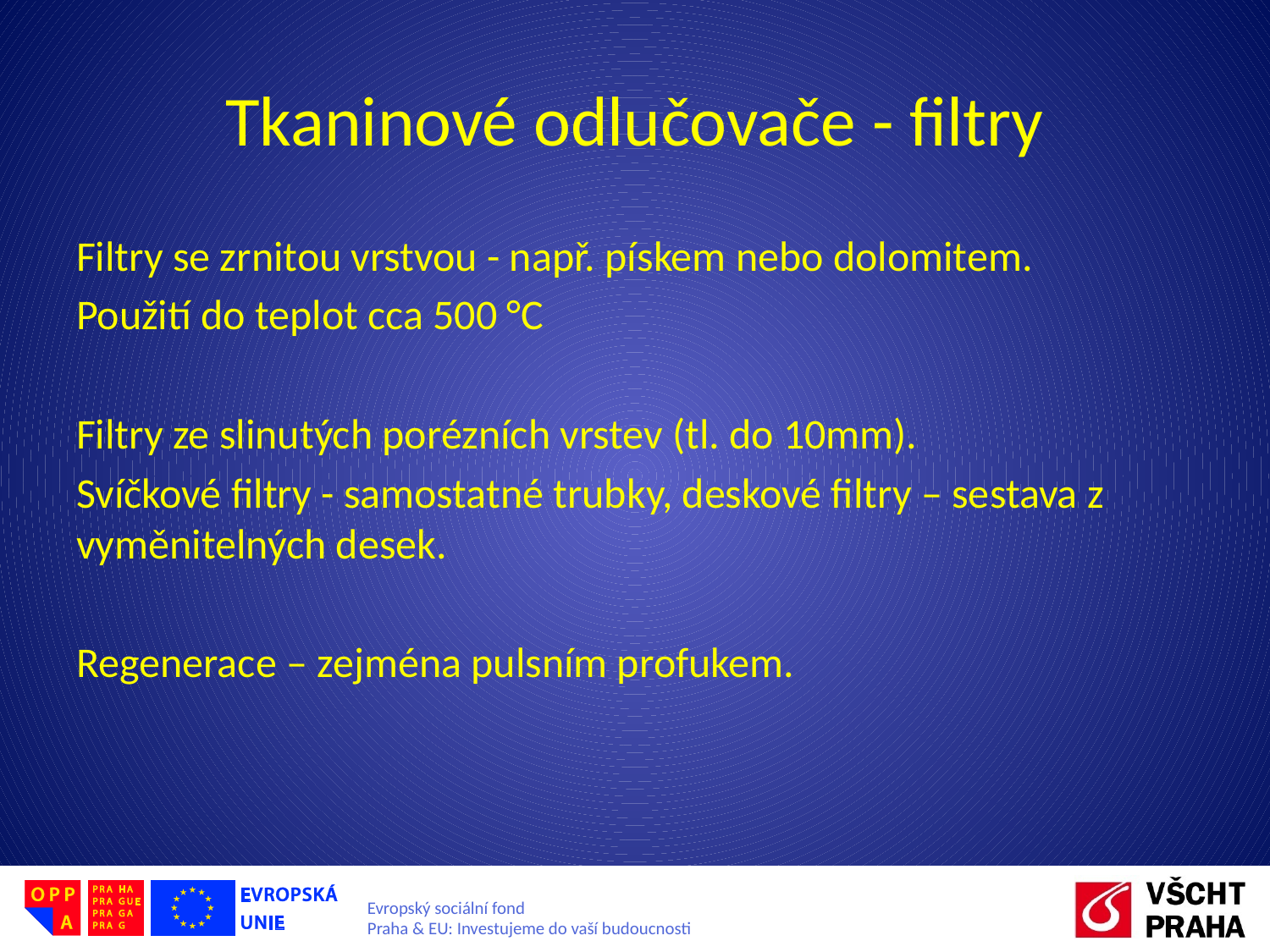

# Tkaninové odlučovače - filtry
Filtry se zrnitou vrstvou - např. pískem nebo dolomitem.
Použití do teplot cca 500 °C

Filtry ze slinutých porézních vrstev (tl. do 10mm).
Svíčkové filtry - samostatné trubky, deskové filtry – sestava z vyměnitelných desek.

Regenerace – zejména pulsním profukem.